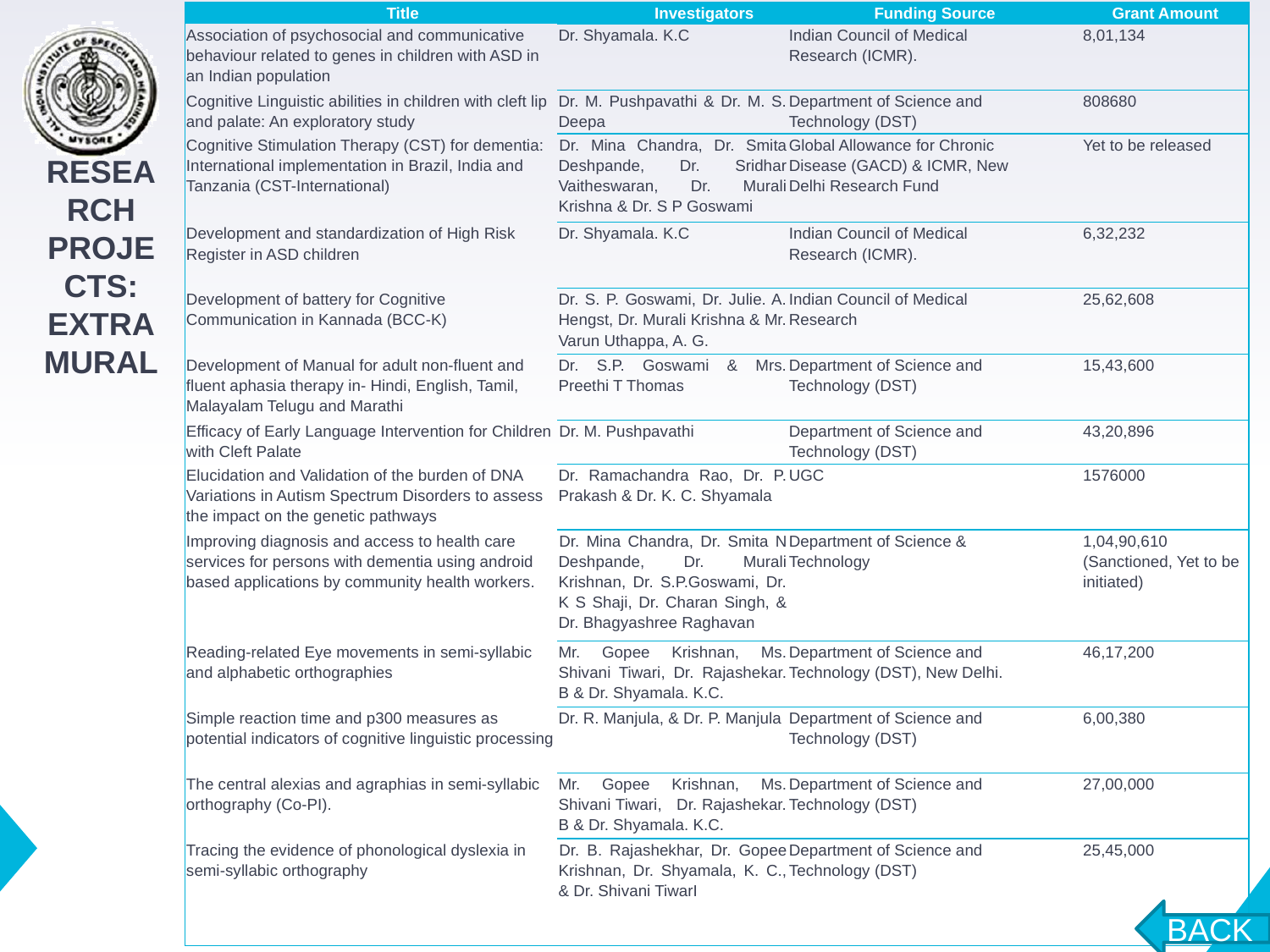

| Title | Investigators | Funding Source | Grant Amount |
| --- | --- | --- | --- |
| Association of psychosocial and communicative behaviour related to genes in children with ASD in an Indian population | Dr. Shyamala. K.C | Indian Council of Medical Research (ICMR). | 8,01,134 |
| Cognitive Linguistic abilities in children with cleft lip and palate: An exploratory study | Dr. M. Pushpavathi & Dr. M. S. Deepa | Department of Science and Technology (DST) | 808680 |
| Cognitive Stimulation Therapy (CST) for dementia: International implementation in Brazil, India and Tanzania (CST-International) | Dr. Mina Chandra, Dr. Smita Deshpande, Dr. Sridhar Vaitheswaran, Dr. Murali Krishna & Dr. S P Goswami | Global Allowance for Chronic Disease (GACD) & ICMR, New Delhi Research Fund | Yet to be released |
| Development and standardization of High Risk Register in ASD children | Dr. Shyamala. K.C | Indian Council of Medical Research (ICMR). | 6,32,232 |
| Development of battery for Cognitive Communication in Kannada (BCC-K) | Dr. S. P. Goswami, Dr. Julie. A. Hengst, Dr. Murali Krishna & Mr. Varun Uthappa, A. G. | Indian Council of Medical Research | 25,62,608 |
| Development of Manual for adult non-fluent and fluent aphasia therapy in- Hindi, English, Tamil, Malayalam Telugu and Marathi | Dr. S.P. Goswami & Mrs. Preethi T Thomas | Department of Science and Technology (DST) | 15,43,600 |
| Efficacy of Early Language Intervention for Children with Cleft Palate | Dr. M. Pushpavathi | Department of Science and Technology (DST) | 43,20,896 |
| Elucidation and Validation of the burden of DNA Variations in Autism Spectrum Disorders to assess the impact on the genetic pathways | Dr. Ramachandra Rao, Dr. P. Prakash & Dr. K. C. Shyamala | UGC | 1576000 |
| Improving diagnosis and access to health care services for persons with dementia using android based applications by community health workers. | Dr. Mina Chandra, Dr. Smita N Deshpande, Dr. Murali Krishnan, Dr. S.P.Goswami, Dr. K S Shaji, Dr. Charan Singh, & Dr. Bhagyashree Raghavan | Department of Science & Technology | 1,04,90,610 (Sanctioned, Yet to be initiated) |
| Reading-related Eye movements in semi-syllabic and alphabetic orthographies | Mr. Gopee Krishnan, Ms. Shivani Tiwari, Dr. Rajashekar. B & Dr. Shyamala. K.C. | Department of Science and Technology (DST), New Delhi. | 46,17,200 |
| Simple reaction time and p300 measures as potential indicators of cognitive linguistic processing | Dr. R. Manjula, & Dr. P. Manjula | Department of Science and Technology (DST) | 6,00,380 |
| The central alexias and agraphias in semi-syllabic orthography (Co-PI). | Mr. Gopee Krishnan, Ms. Shivani Tiwari, Dr. Rajashekar. B & Dr. Shyamala. K.C. | Department of Science and Technology (DST) | 27,00,000 |
| Tracing the evidence of phonological dyslexia in semi-syllabic orthography | Dr. B. Rajashekhar, Dr. Gopee Krishnan, Dr. Shyamala, K. C., & Dr. Shivani TiwarI | Department of Science and Technology (DST) | 25,45,000 |
RESEARCH PROJECTS: EXTRAMURAL
BACK